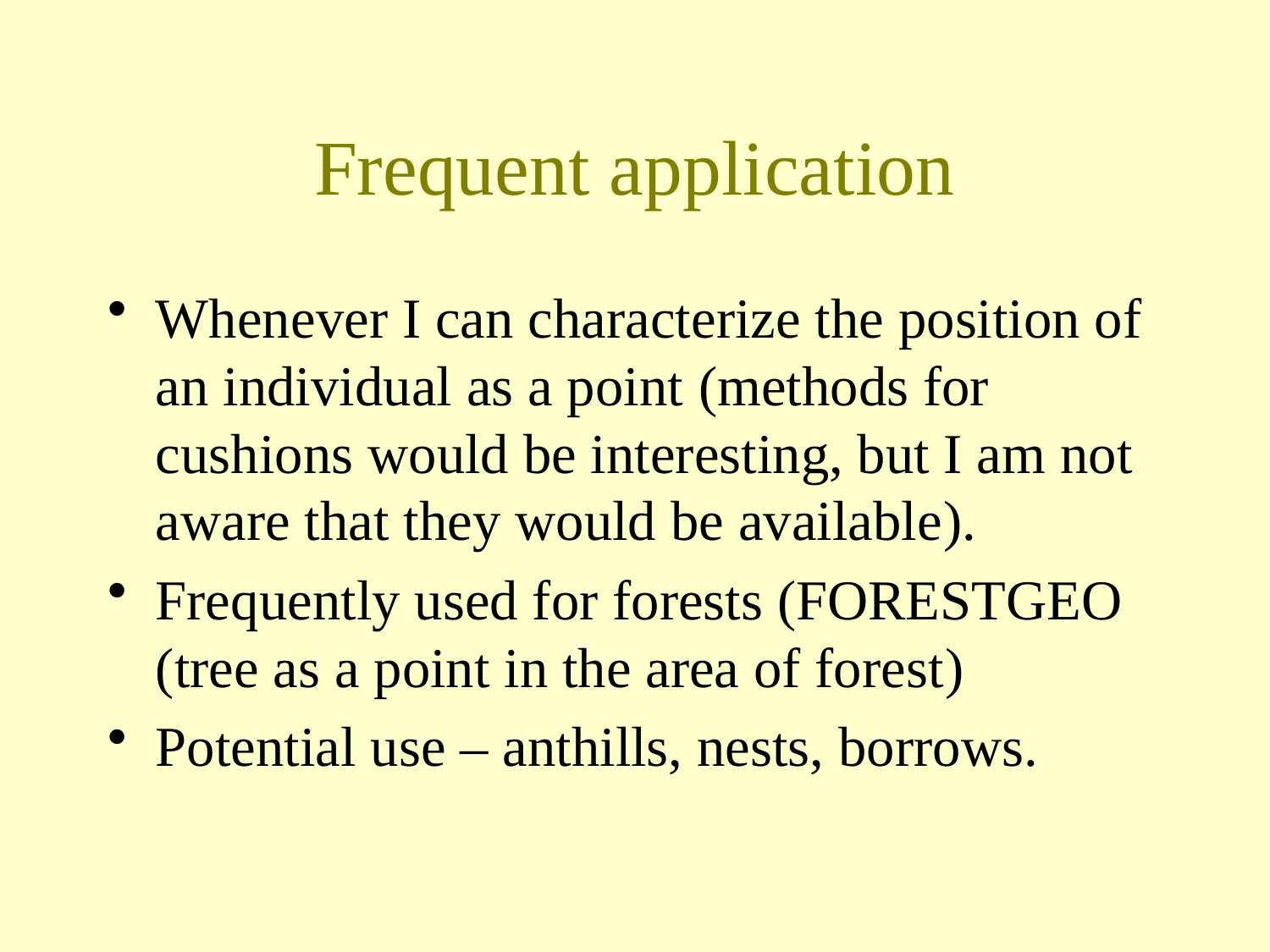

# Frequent application
Whenever I can characterize the position of an individual as a point (methods for cushions would be interesting, but I am not aware that they would be available).
Frequently used for forests (FORESTGEO (tree as a point in the area of forest)
Potential use – anthills, nests, borrows.